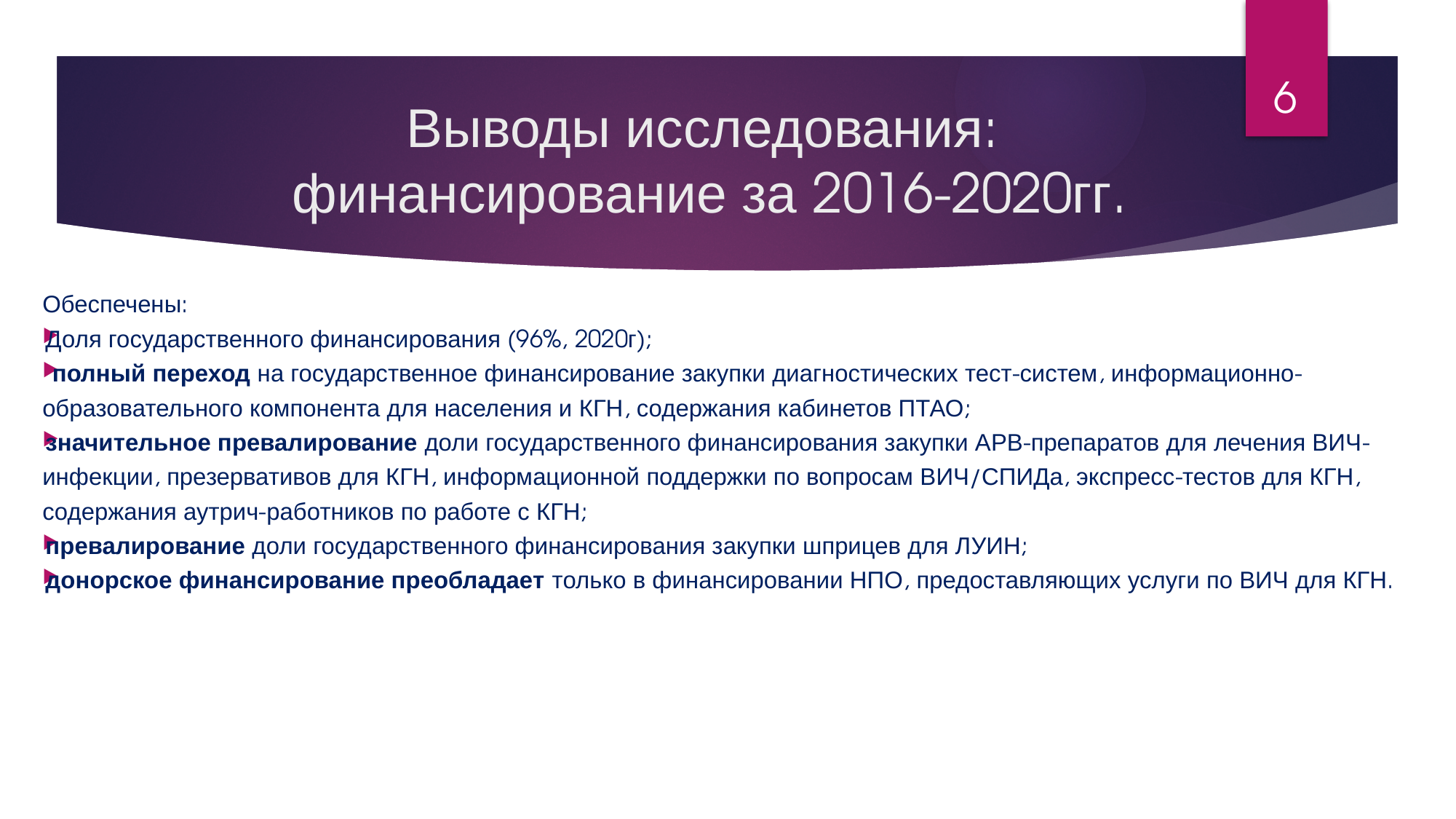

6
# Выводы исследования: финансирование за 2016-2020гг.
Обеспечены:
Доля государственного финансирования (96%, 2020г);
 полный переход на государственное финансирование закупки диагностических тест-систем, информационно-образовательного компонента для населения и КГН, содержания кабинетов ПТАО;
значительное превалирование доли государственного финансирования закупки АРВ-препаратов для лечения ВИЧ-инфекции, презервативов для КГН, информационной поддержки по вопросам ВИЧ/СПИДа, экспресс-тестов для КГН, содержания аутрич-работников по работе с КГН;
превалирование доли государственного финансирования закупки шприцев для ЛУИН;
донорское финансирование преобладает только в финансировании НПО, предоставляющих услуги по ВИЧ для КГН.